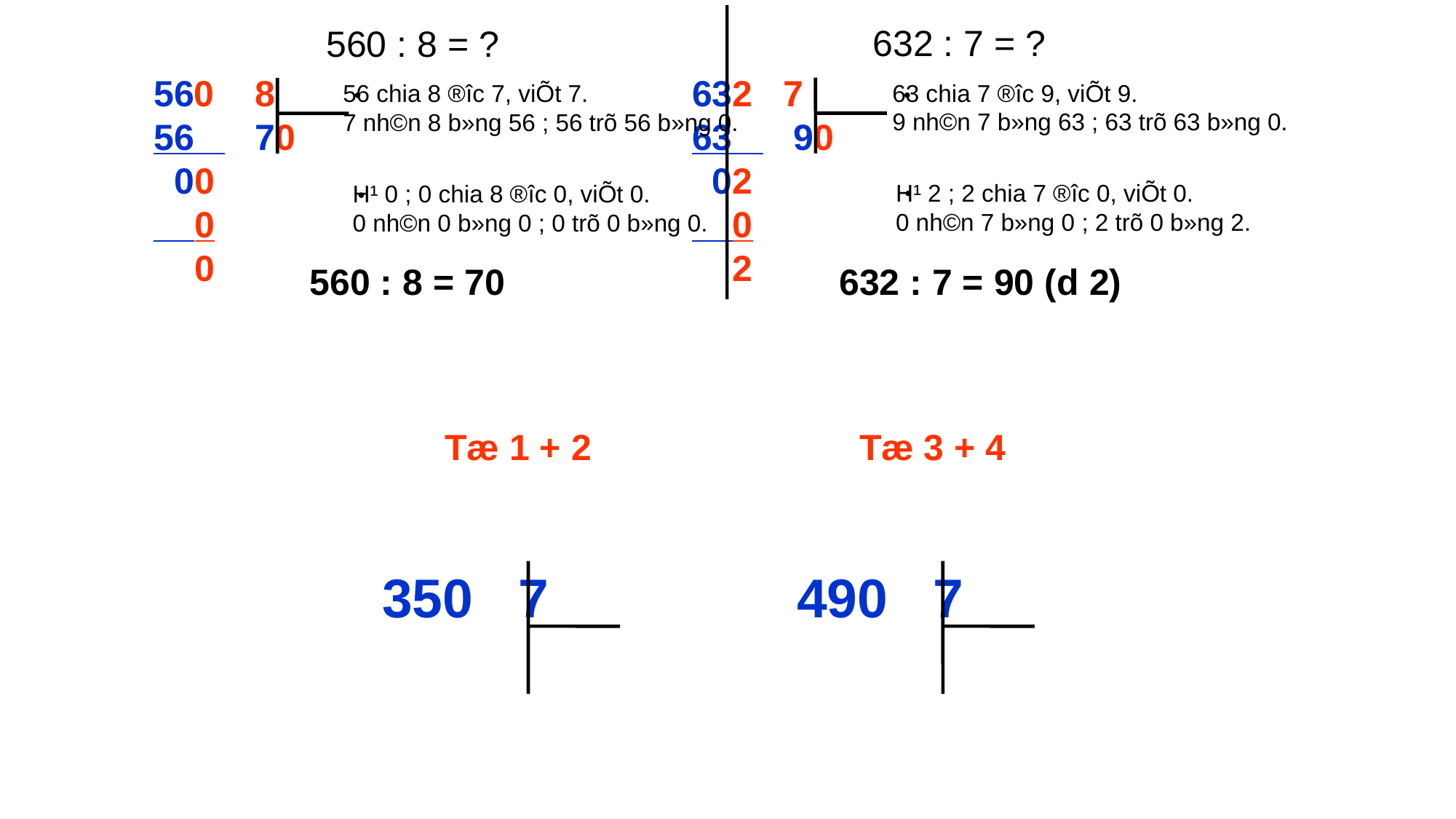

632 : 7 = ?
560 : 8 = ?
632   7
63      90
  02
    0
    2
560    8
56      70
  00
    0
    0
63 chia 7 ®­îc 9, viÕt 9.
9 nh©n 7 b»ng 63 ; 63 trõ 63 b»ng 0.
56 chia 8 ®­îc 7, viÕt 7.
7 nh©n 8 b»ng 56 ; 56 trõ 56 b»ng 0.

H¹ 2 ; 2 chia 7 ®­îc 0, viÕt 0.
0 nh©n 7 b»ng 0 ; 2 trõ 0 b»ng 2.
H¹ 0 ; 0 chia 8 ®­îc 0, viÕt 0.
0 nh©n 0 b»ng 0 ; 0 trõ 0 b»ng 0.

632 : 7 = 90 (d­ 2)
560 : 8 = 70
Tæ 1 + 2
Tæ 3 + 4
350   7
490   7